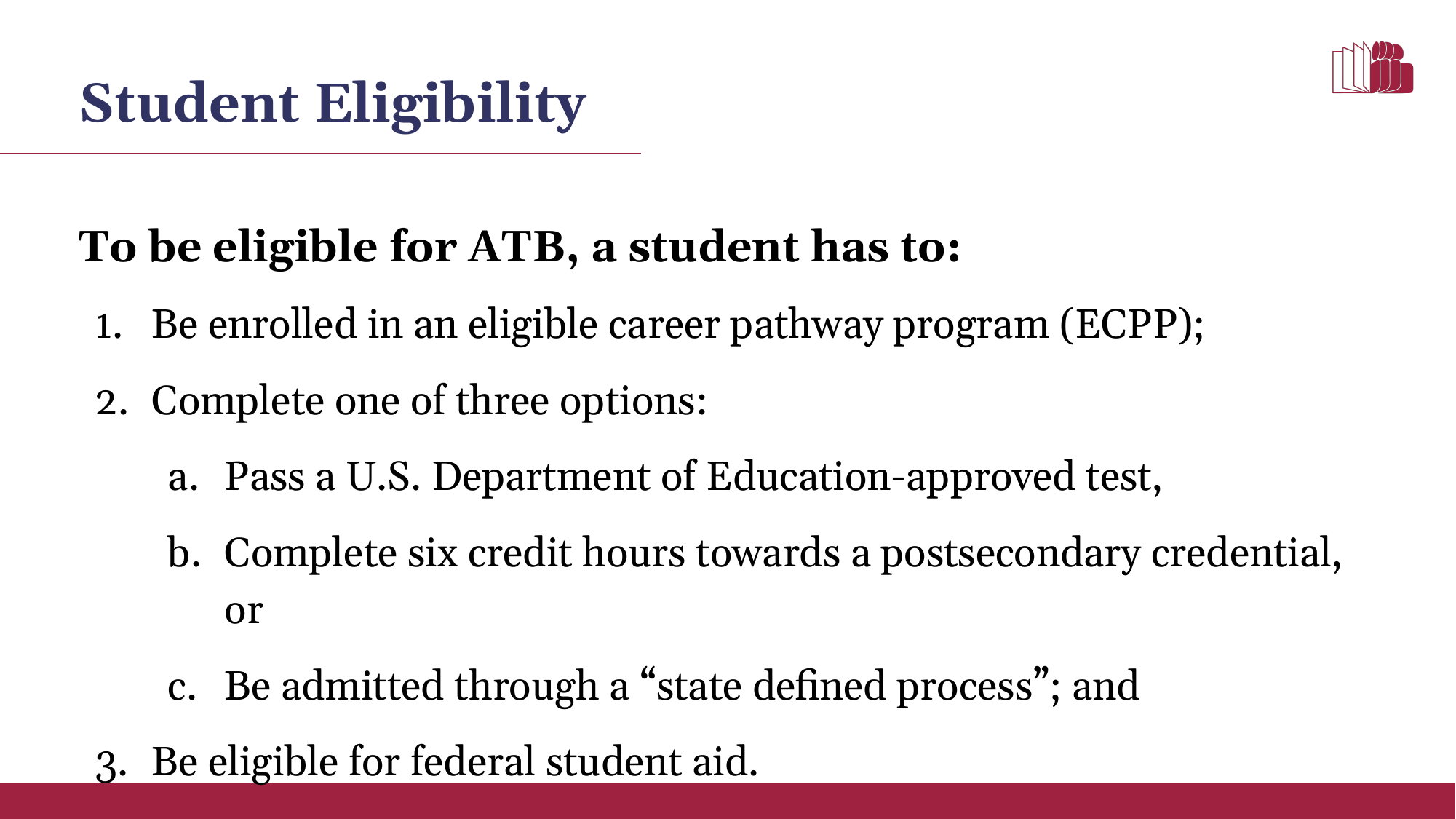

# Student Eligibility
To be eligible for ATB, a student has to:
Be enrolled in an eligible career pathway program (ECPP);
Complete one of three options:
Pass a U.S. Department of Education-approved test,
Complete six credit hours towards a postsecondary credential, or
Be admitted through a “state defined process”; and
Be eligible for federal student aid.